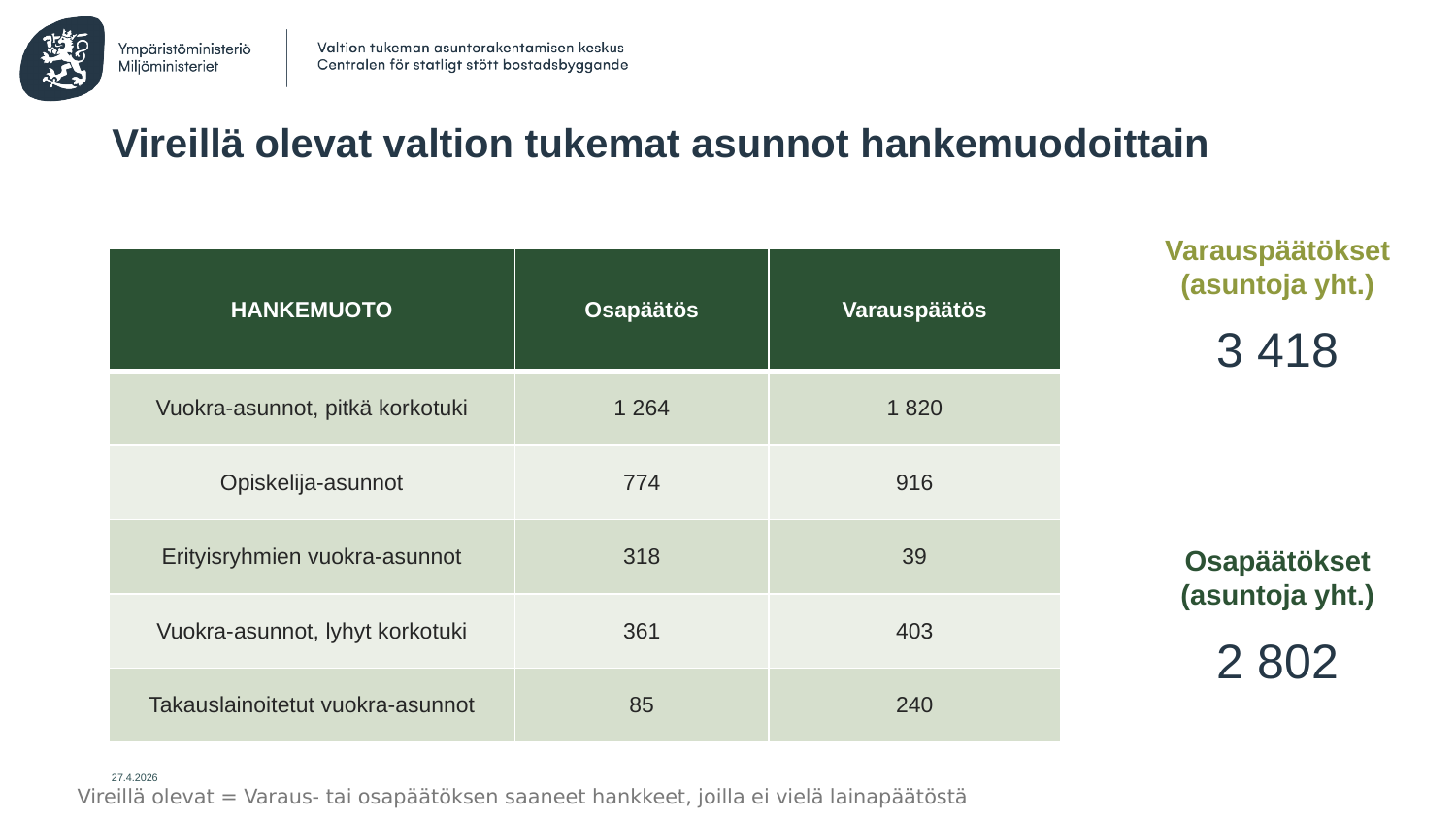

# Vireillä olevat valtion tukemat asunnot hankemuodoittain
Varauspäätökset
(asuntoja yht.)

3 418
Osapäätökset
(asuntoja yht.)

2 802
| HANKEMUOTO | Osapäätös | Varauspäätös |
| --- | --- | --- |
| Vuokra-asunnot, pitkä korkotuki | 1 264 | 1 820 |
| Opiskelija-asunnot | 774 | 916 |
| Erityisryhmien vuokra-asunnot | 318 | 39 |
| Vuokra-asunnot, lyhyt korkotuki | 361 | 403 |
| Takauslainoitetut vuokra-asunnot | 85 | 240 |

27.4.2026
Vireillä olevat = Varaus- tai osapäätöksen saaneet hankkeet, joilla ei vielä lainapäätöstä